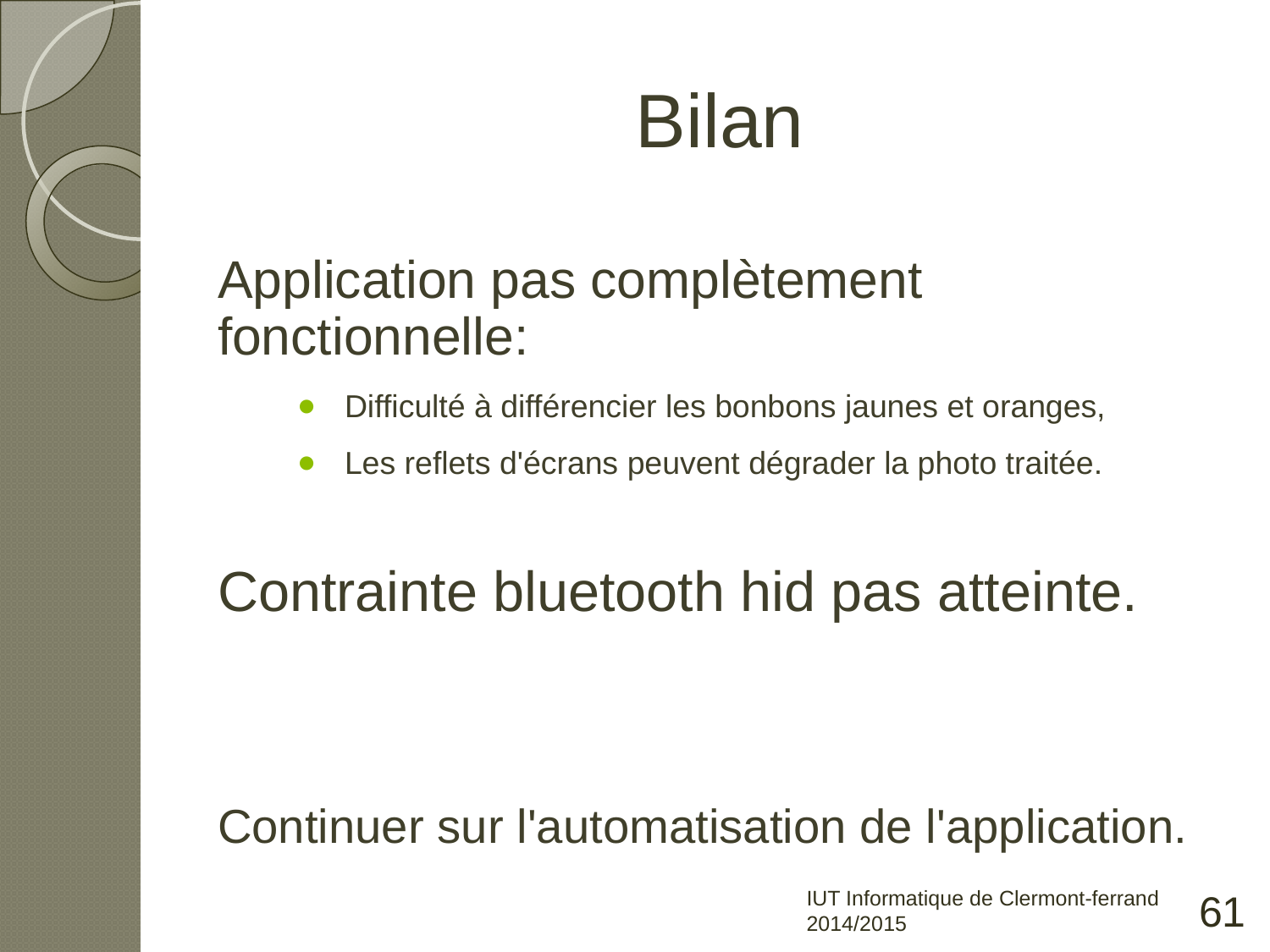

# Bilan
Application pas complètement fonctionnelle:
Difficulté à différencier les bonbons jaunes et oranges,
Les reflets d'écrans peuvent dégrader la photo traitée.

Contrainte bluetooth hid pas atteinte.

Continuer sur l'automatisation de l'application.
IUT Informatique de Clermont-ferrand 2014/2015
61